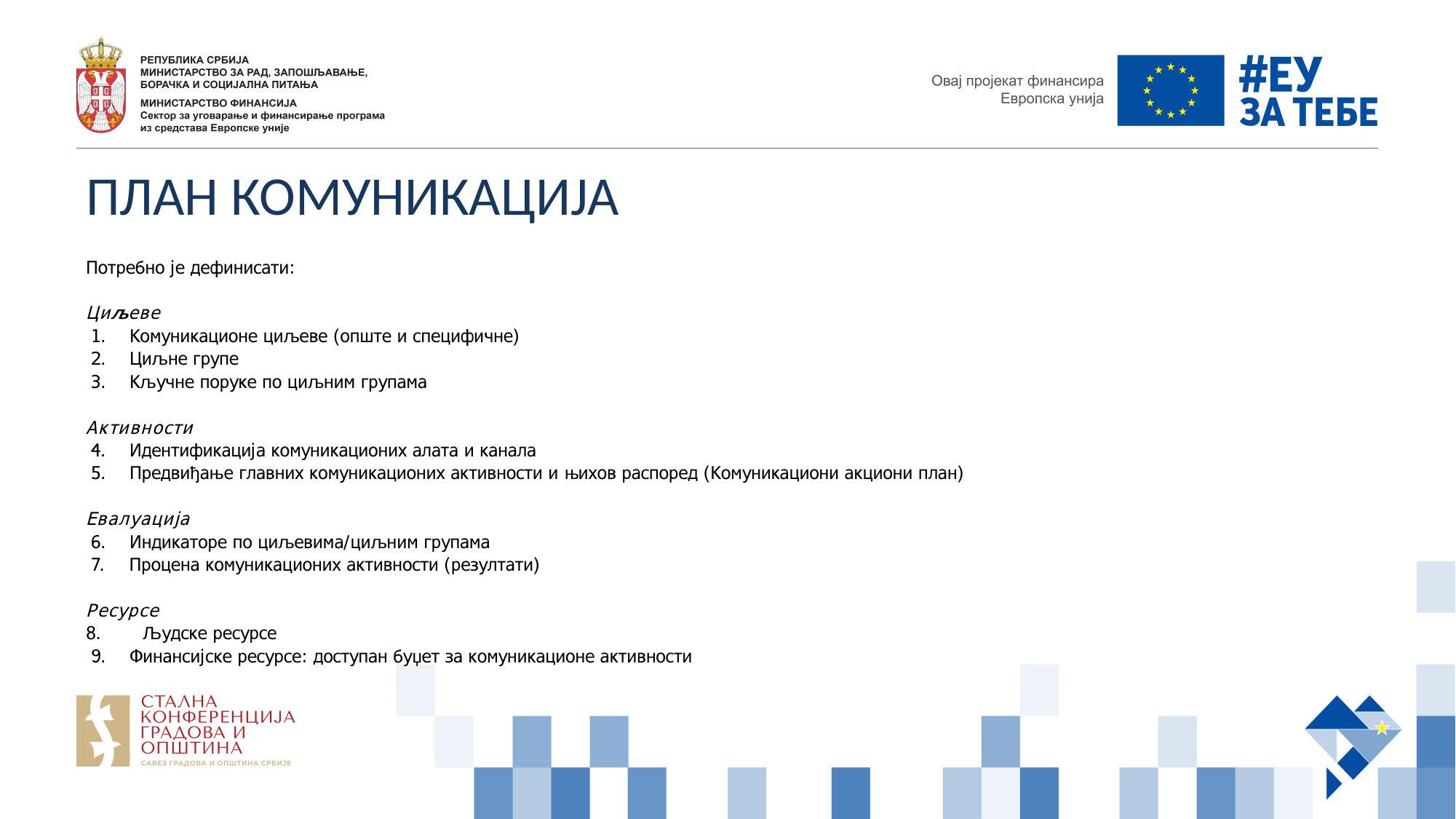

# План комуникација
Потребно је дефинисати:

Циљеве
 Комуникационе циљеве (опште и специфичне)
 Циљне групе
 Кључне поруке по циљним групама

Активности
 Идентификација комуникационих алата и канала
 Предвиђање главних комуникационих активности и њихов распоред (Комуникациони акциони план)

Евалуација
 Индикаторе по циљевима/циљним групама
 Процена комуникационих активности (резултати)

Ресурсе
 Људске ресурсе
 Финансијске ресурсе: доступан буџет за комуникационе активности